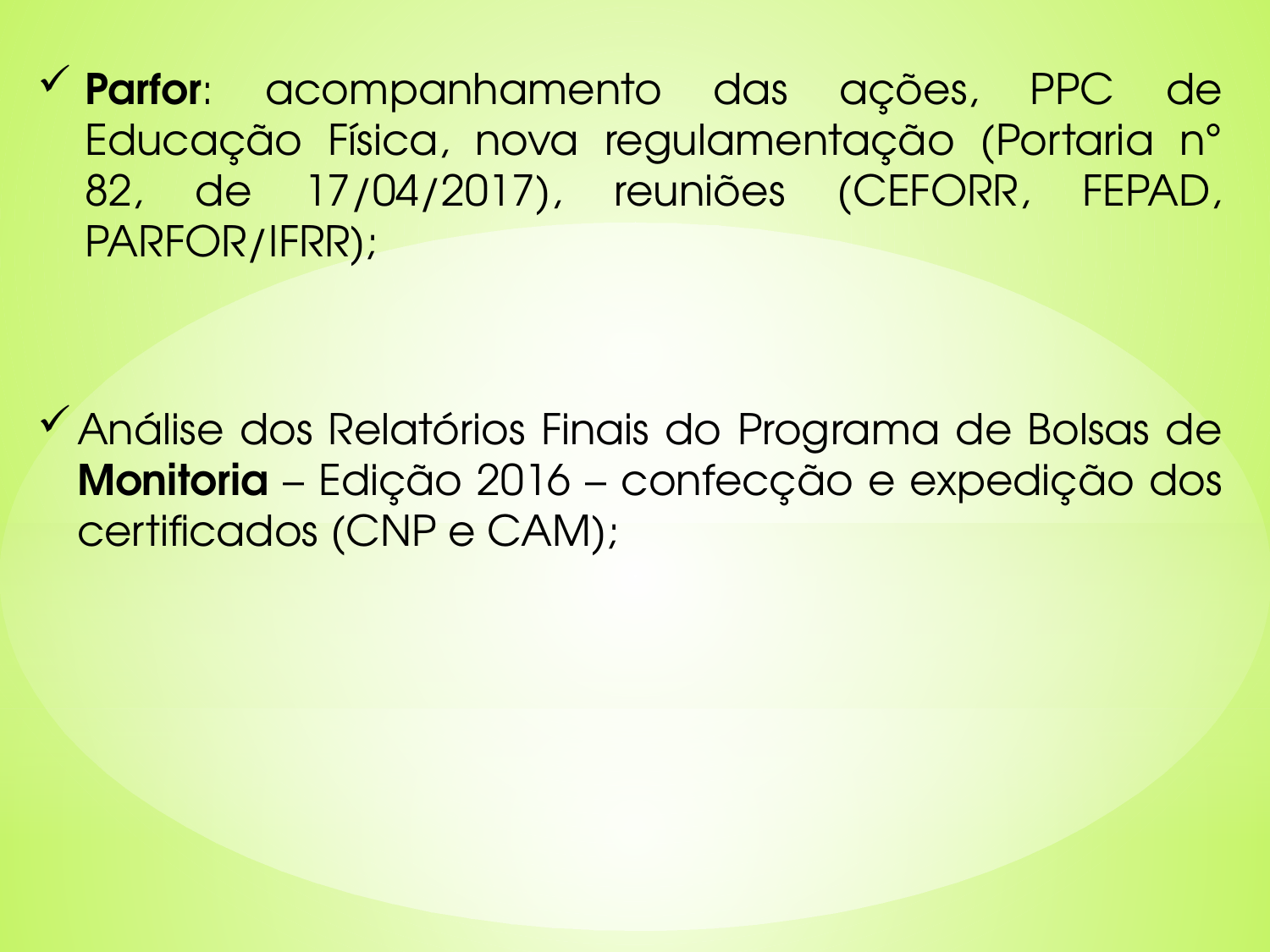

Parfor: acompanhamento das ações, PPC de Educação Física, nova regulamentação (Portaria n° 82, de 17/04/2017), reuniões (CEFORR, FEPAD, PARFOR/IFRR);

Análise dos Relatórios Finais do Programa de Bolsas de Monitoria – Edição 2016 – confecção e expedição dos certificados (CNP e CAM);